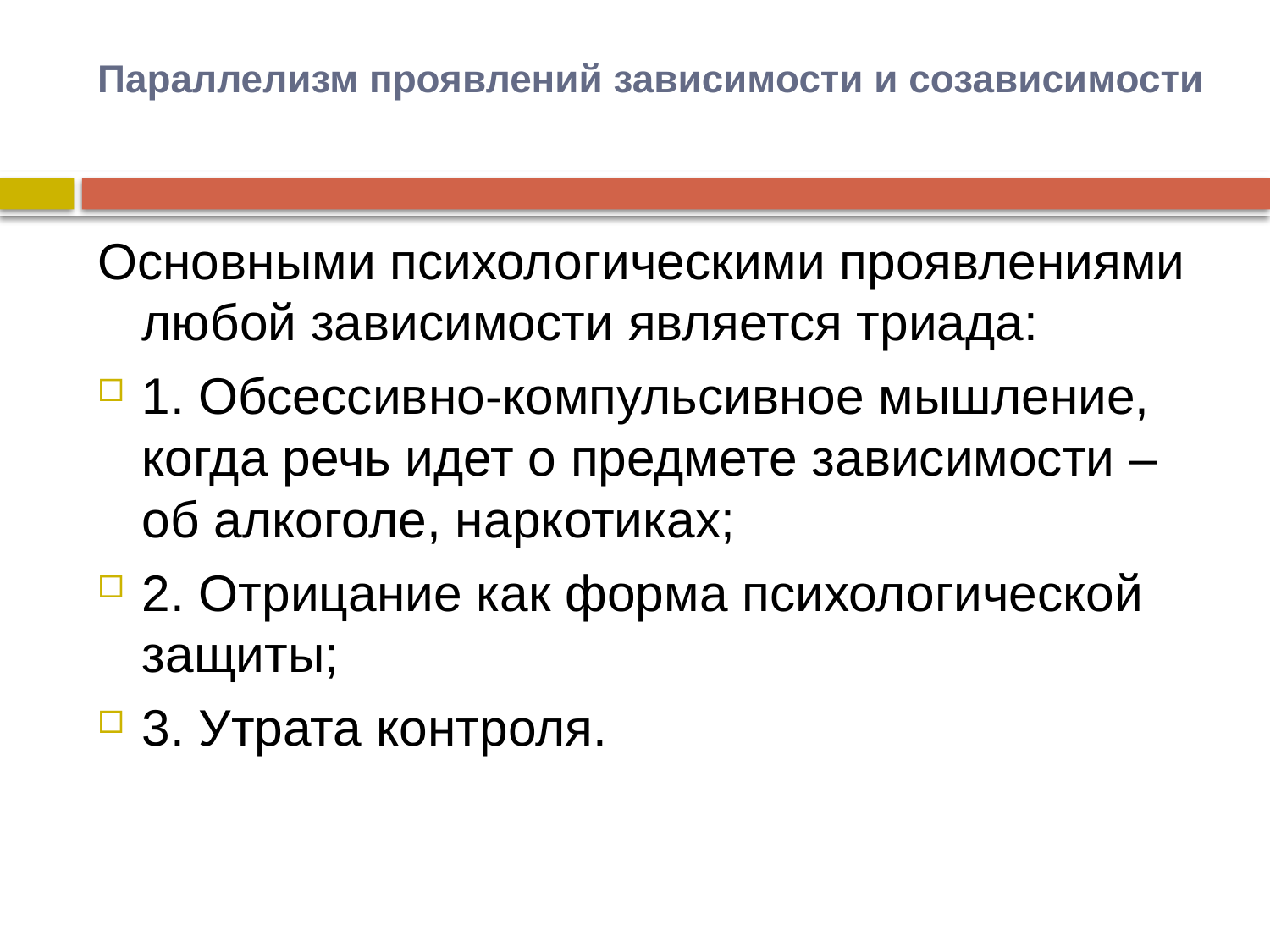

# Параллелизм проявлений зависимости и созависимости
Основными психологическими проявлениями любой зависимости является триада:
1. Обсессивно-компульсивное мышление, когда речь идет о предмете зависимости – об алкоголе, наркотиках;
2. Отрицание как форма психологической защиты;
3. Утрата контроля.